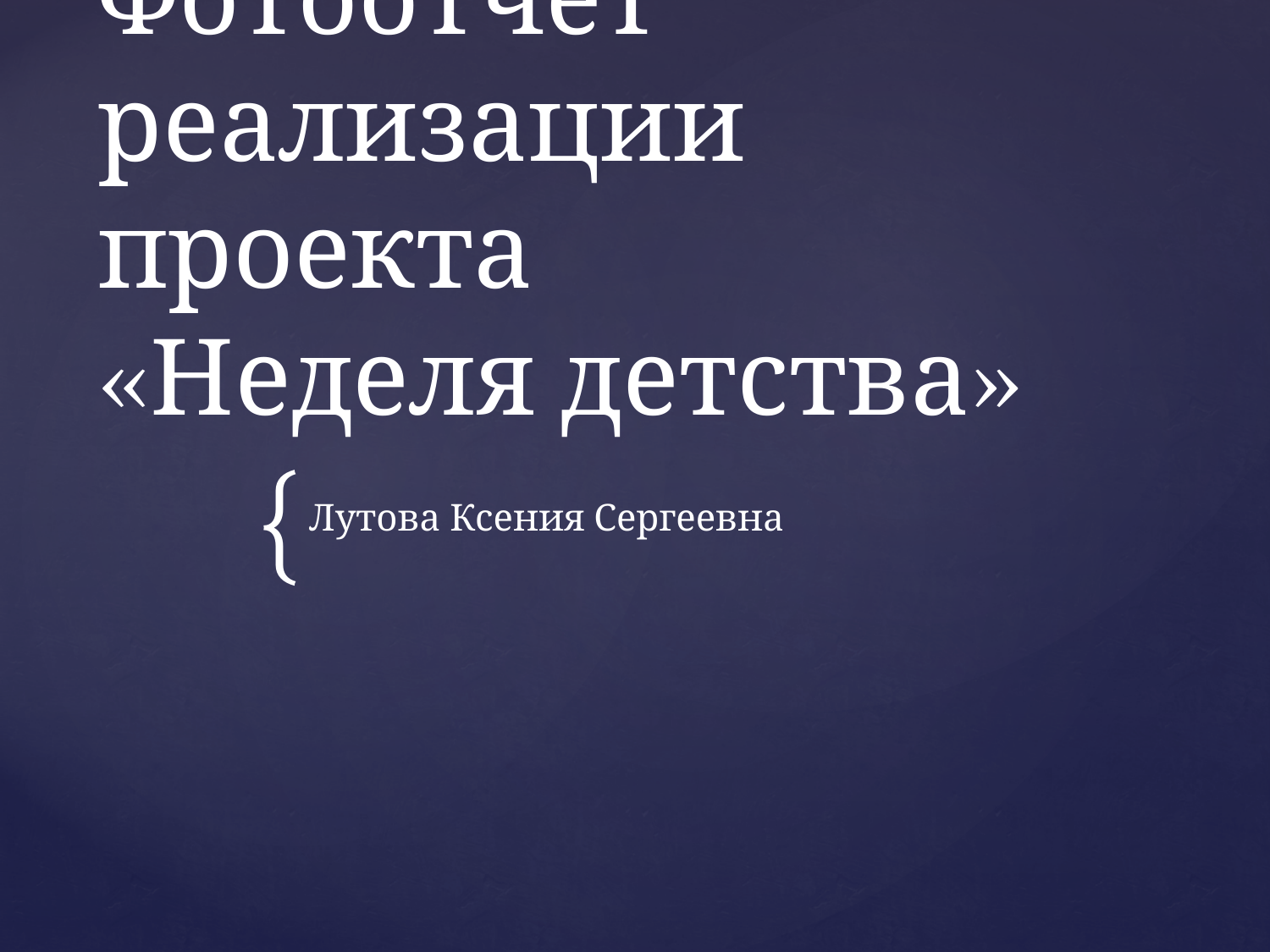

# Фотоотчет реализации проекта «Неделя детства»
Лутова Ксения Сергеевна